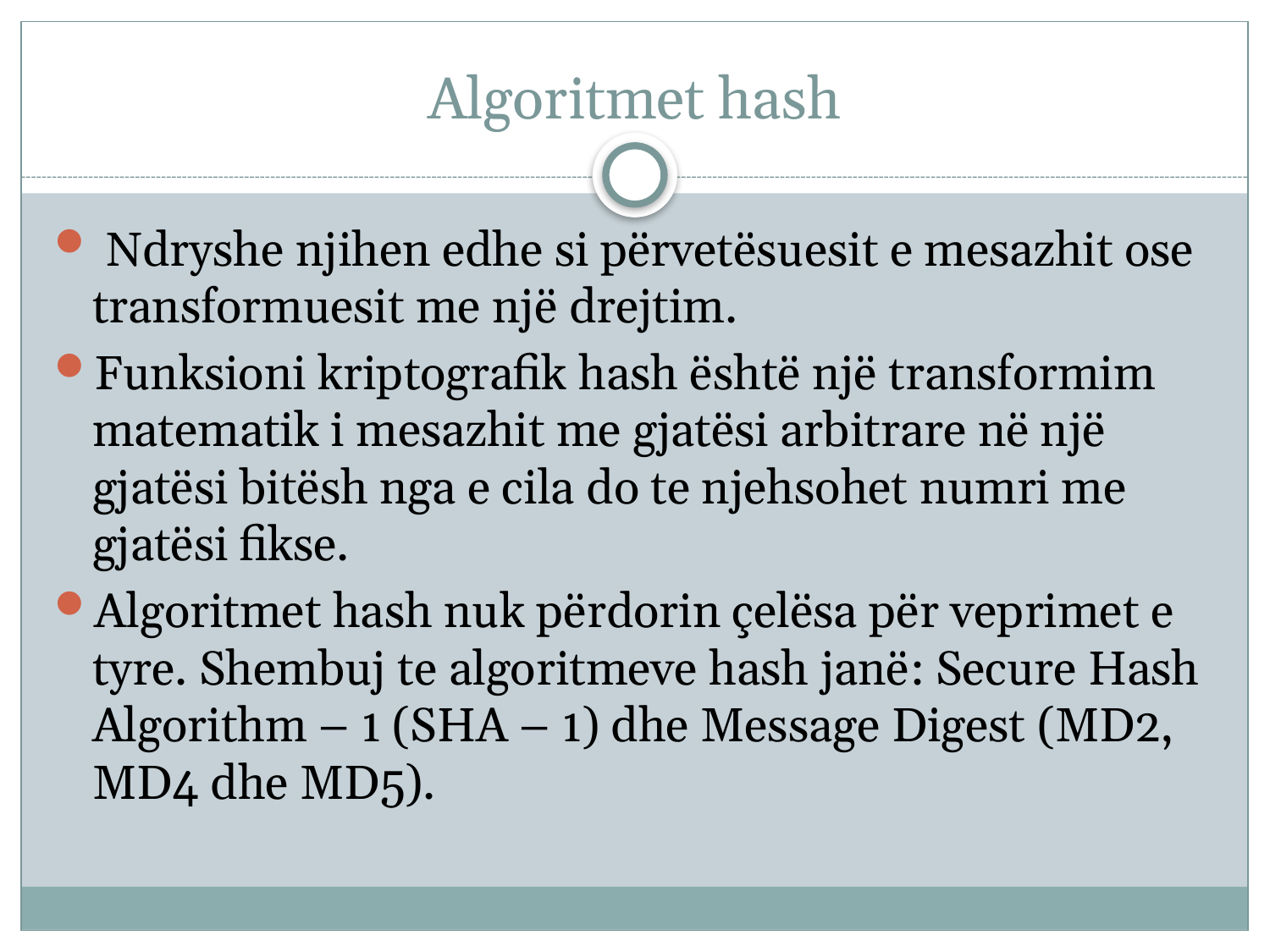

# Algoritmet hash
 Ndryshe njihen edhe si përvetësuesit e mesazhit ose transformuesit me një drejtim.
Funksioni kriptografik hash është një transformim matematik i mesazhit me gjatësi arbitrare në një gjatësi bitësh nga e cila do te njehsohet numri me gjatësi fikse.
Algoritmet hash nuk përdorin çelësa për veprimet e tyre. Shembuj te algoritmeve hash janë: Secure Hash Algorithm – 1 (SHA – 1) dhe Message Digest (MD2, MD4 dhe MD5).